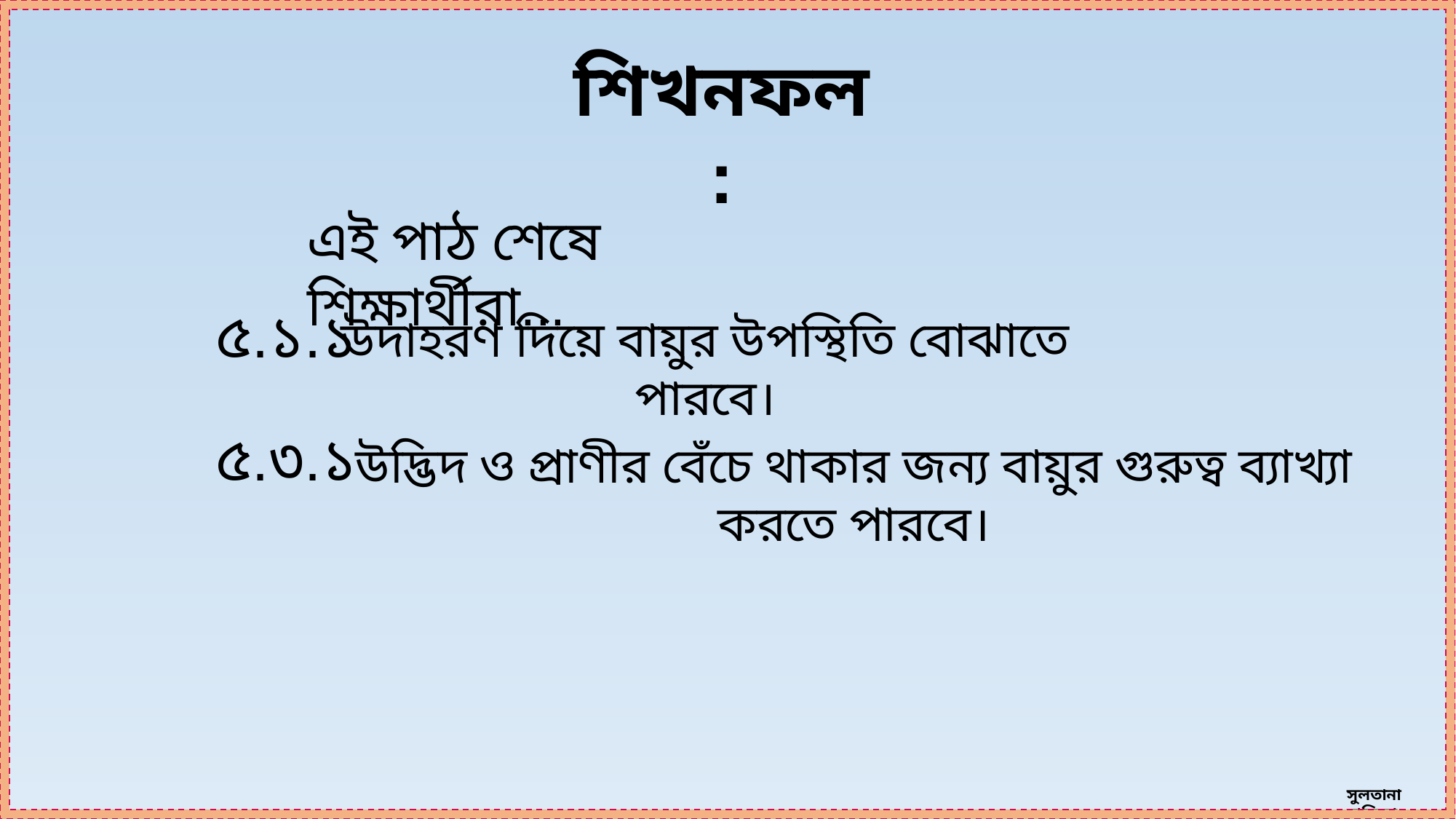

শিখনফল:
এই পাঠ শেষে  শিক্ষার্থীরা...
৫.১.১
উদাহরণ দিয়ে বায়ুর উপস্থিতি বোঝাতে পারবে।
৫.৩.১
উদ্ভিদ ও প্রাণীর বেঁচে থাকার জন্য বায়ুর গুরুত্ব ব্যাখ্যা করতে পারবে।